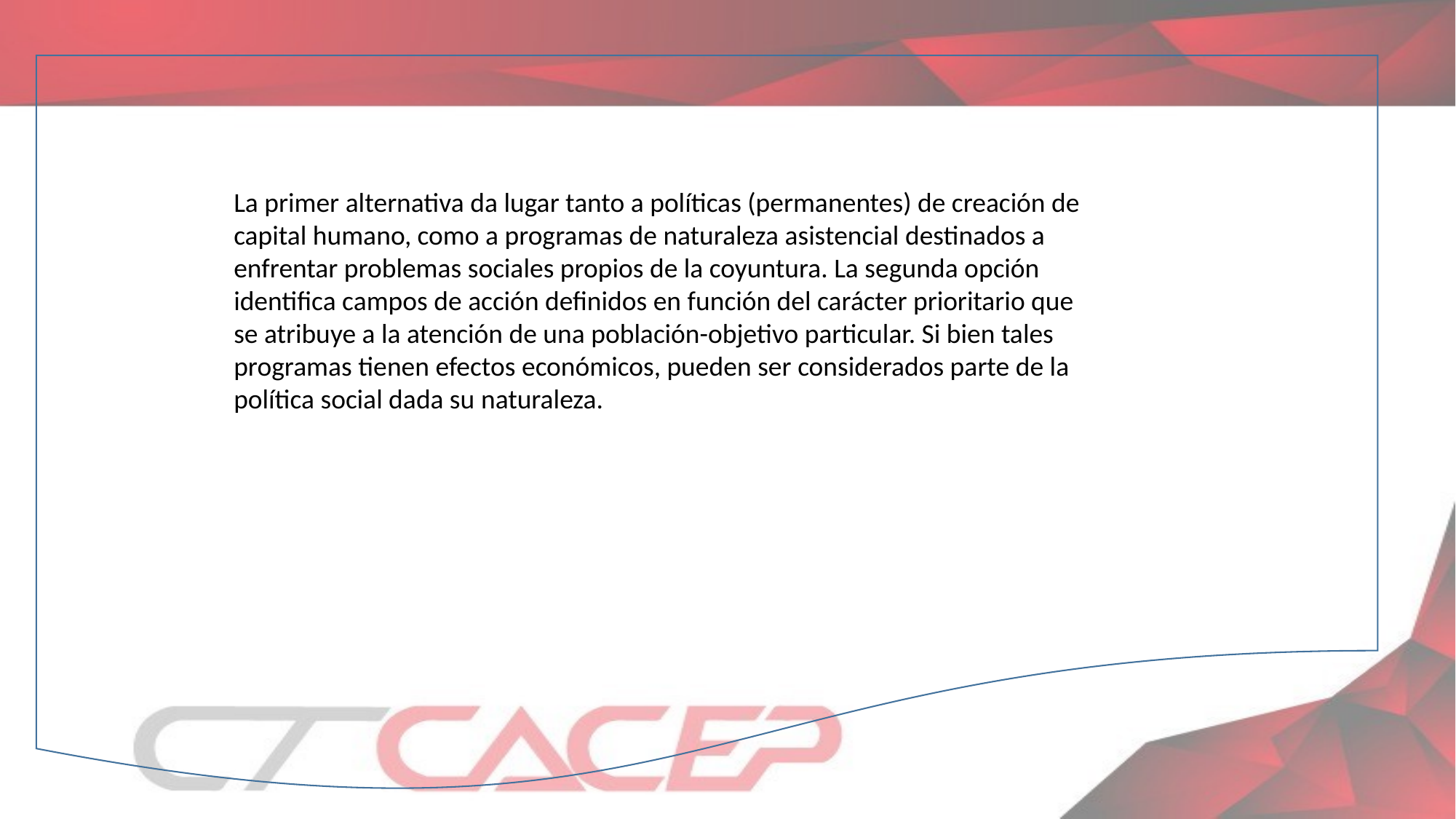

La primer alternativa da lugar tanto a políticas (permanentes) de creación de capital humano, como a programas de naturaleza asistencial destinados a enfrentar problemas sociales propios de la coyuntura. La segunda opción identifica campos de acción definidos en función del carácter prioritario que se atribuye a la atención de una población-objetivo particular. Si bien tales programas tienen efectos económicos, pueden ser considerados parte de la política social dada su naturaleza.